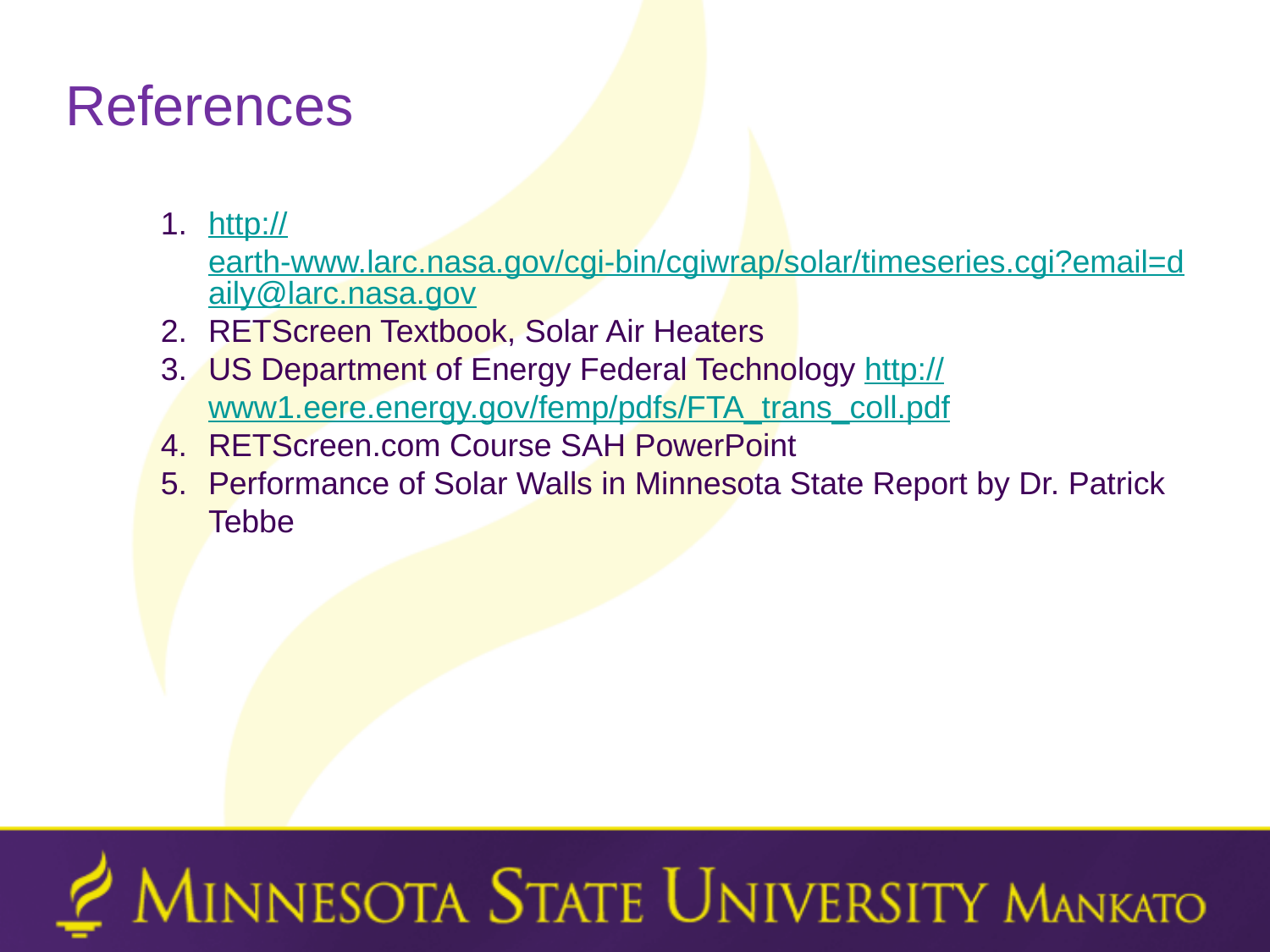

References

http://earth-www.larc.nasa.gov/cgi-bin/cgiwrap/solar/timeseries.cgi?email=daily@larc.nasa.gov
RETScreen Textbook, Solar Air Heaters
US Department of Energy Federal Technology http://www1.eere.energy.gov/femp/pdfs/FTA_trans_coll.pdf
RETScreen.com Course SAH PowerPoint
Performance of Solar Walls in Minnesota State Report by Dr. Patrick Tebbe